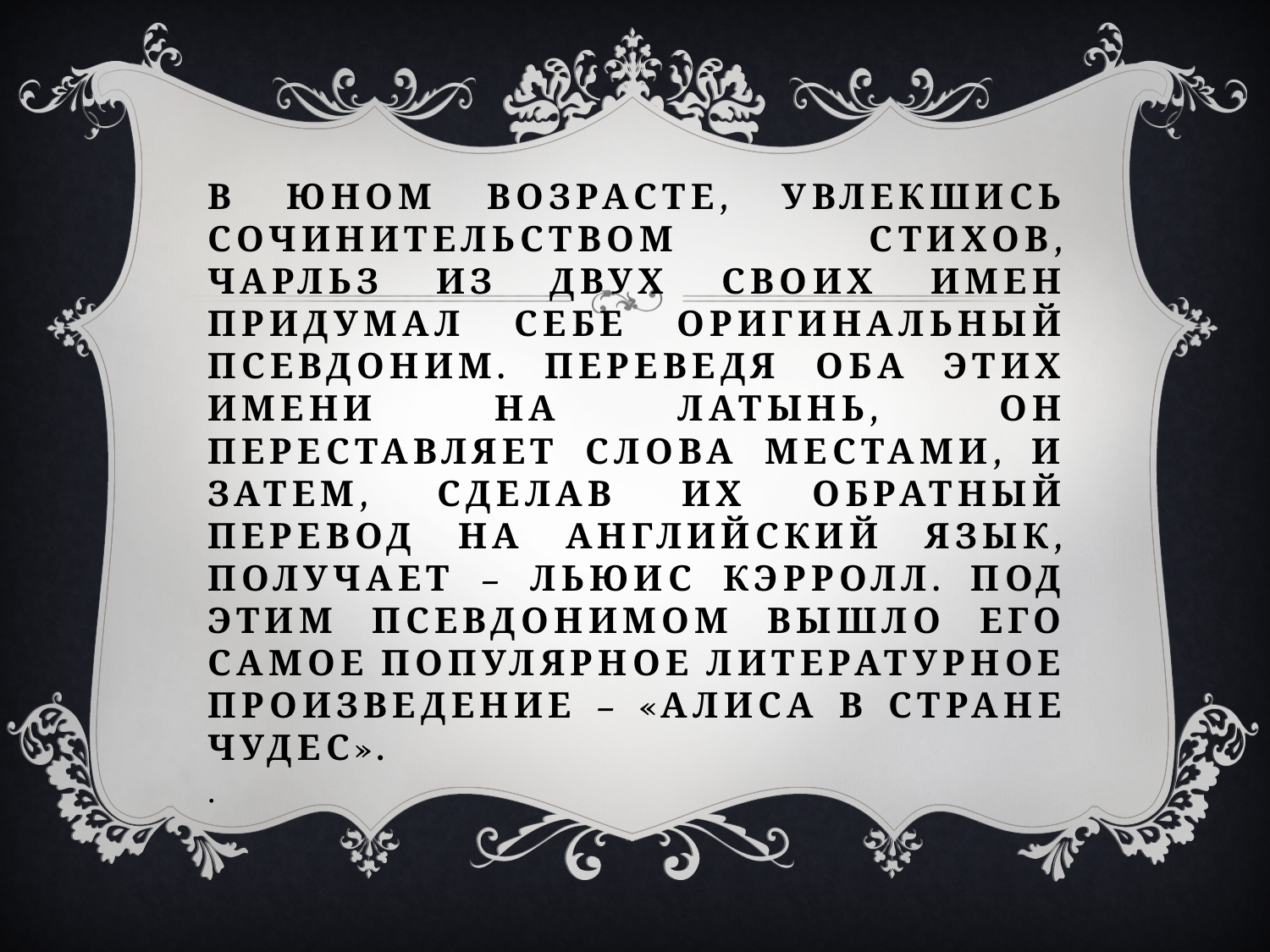

# В юном возрасте, увлекшись сочинительством стихов, Чарльз из двух своих имен придумал себе оригинальный псевдоним. Переведя оба этих имени на латынь, он переставляет слова местами, и затем, сделав их обратный перевод на английский язык, получает – Льюис Кэрролл. Под этим псевдонимом вышло его самое популярное литературное произведение – «Алиса в стране чудес».  .